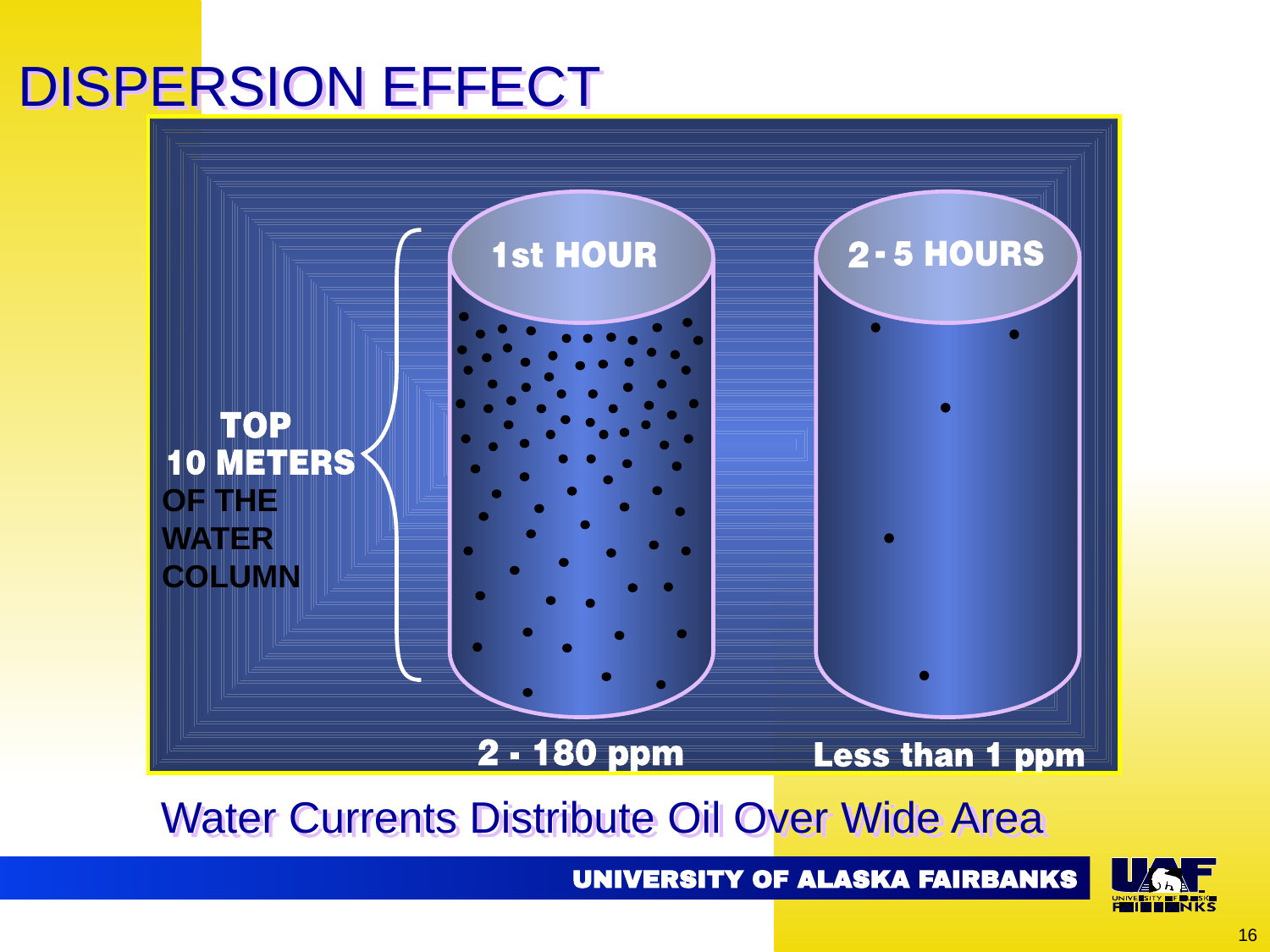

# DISPERSION EFFECT

OF THE WATER COLUMN

Water Currents Distribute Oil Over Wide Area